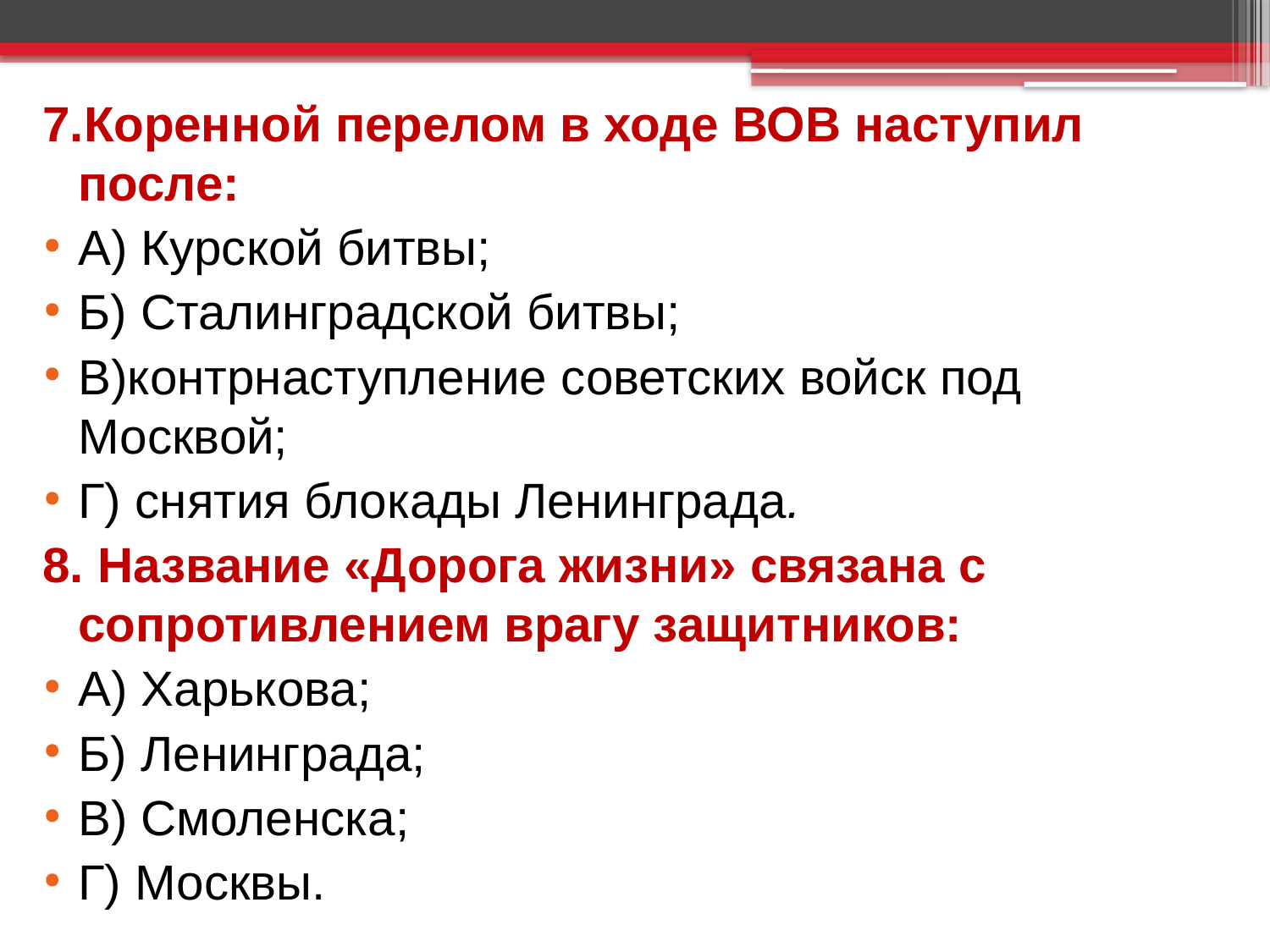

7.Коренной перелом в ходе ВОВ наступил после:
А) Курской битвы;
Б) Сталинградской битвы;
В)контрнаступление советских войск под Москвой;
Г) снятия блокады Ленинграда.
8. Название «Дорога жизни» связана с сопротивлением врагу защитников:
А) Харькова;
Б) Ленинграда;
В) Смоленска;
Г) Москвы.

#